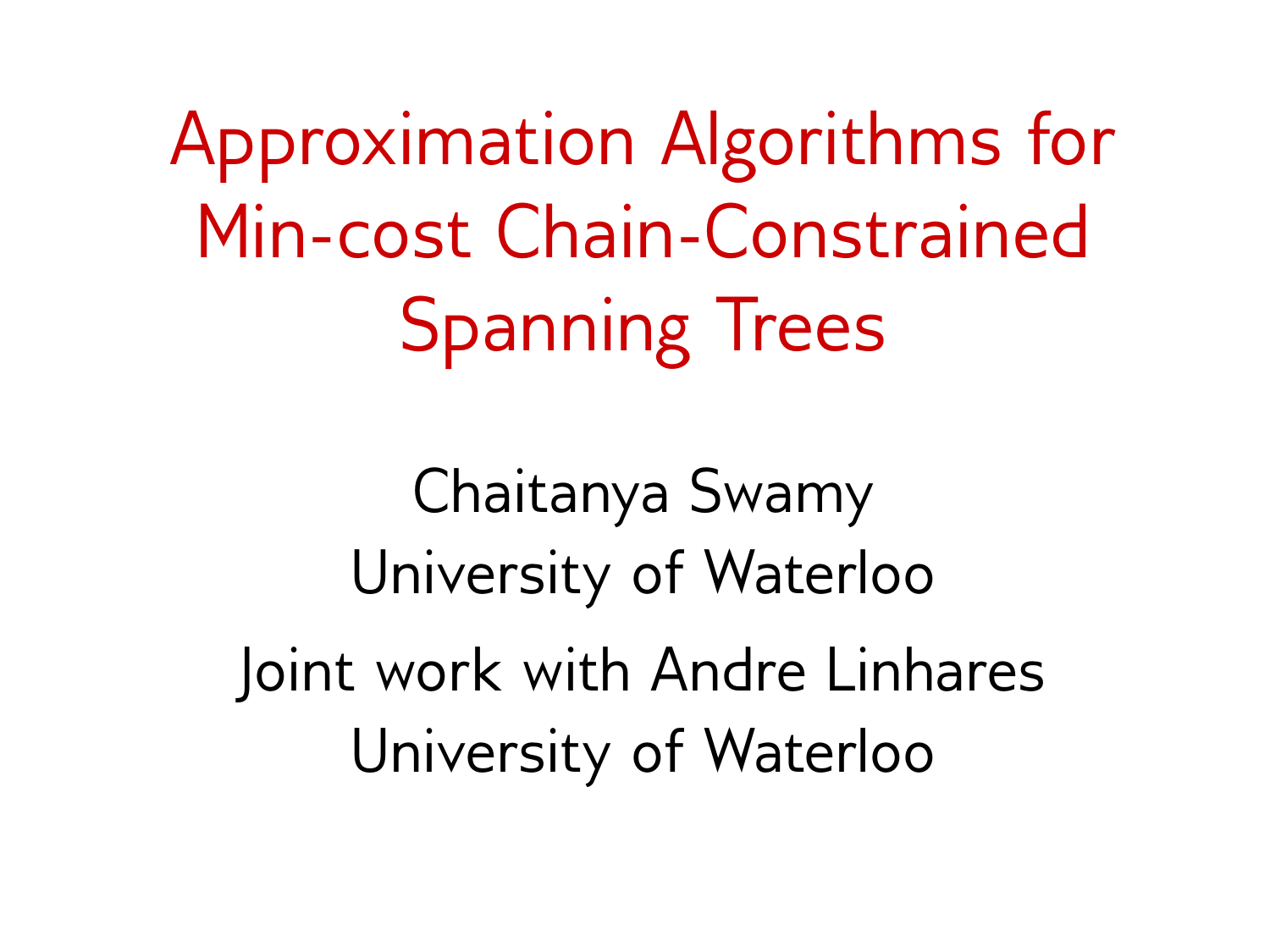

# Approximation Algorithms for Min-cost Chain-Constrained Spanning Trees

Chaitanya Swamy
University of Waterloo
Joint work with Andre Linhares
University of Waterloo